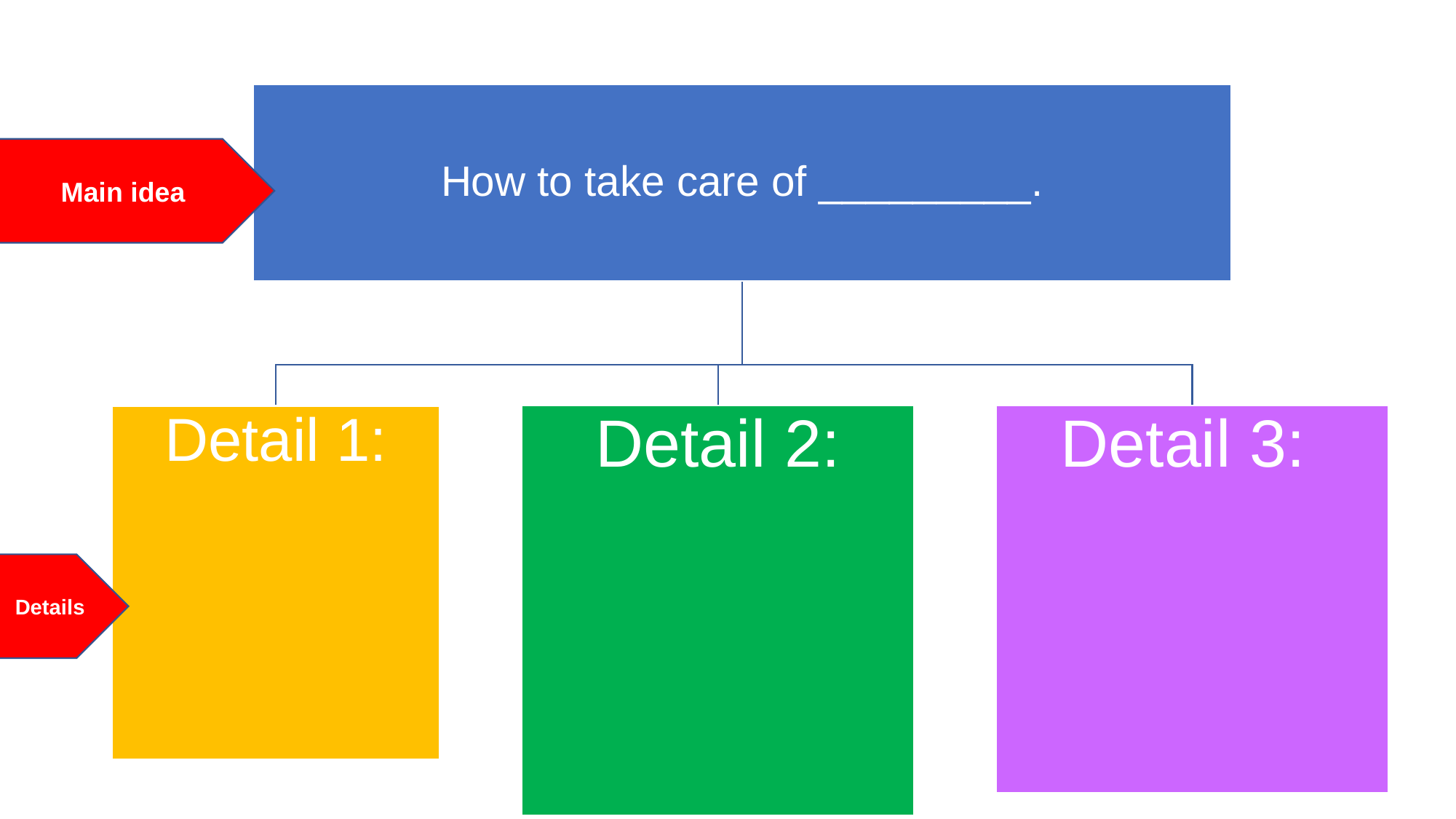

How to take care of _________.
Detail 1:
Detail 2:
Detail 3:
Main idea
Details